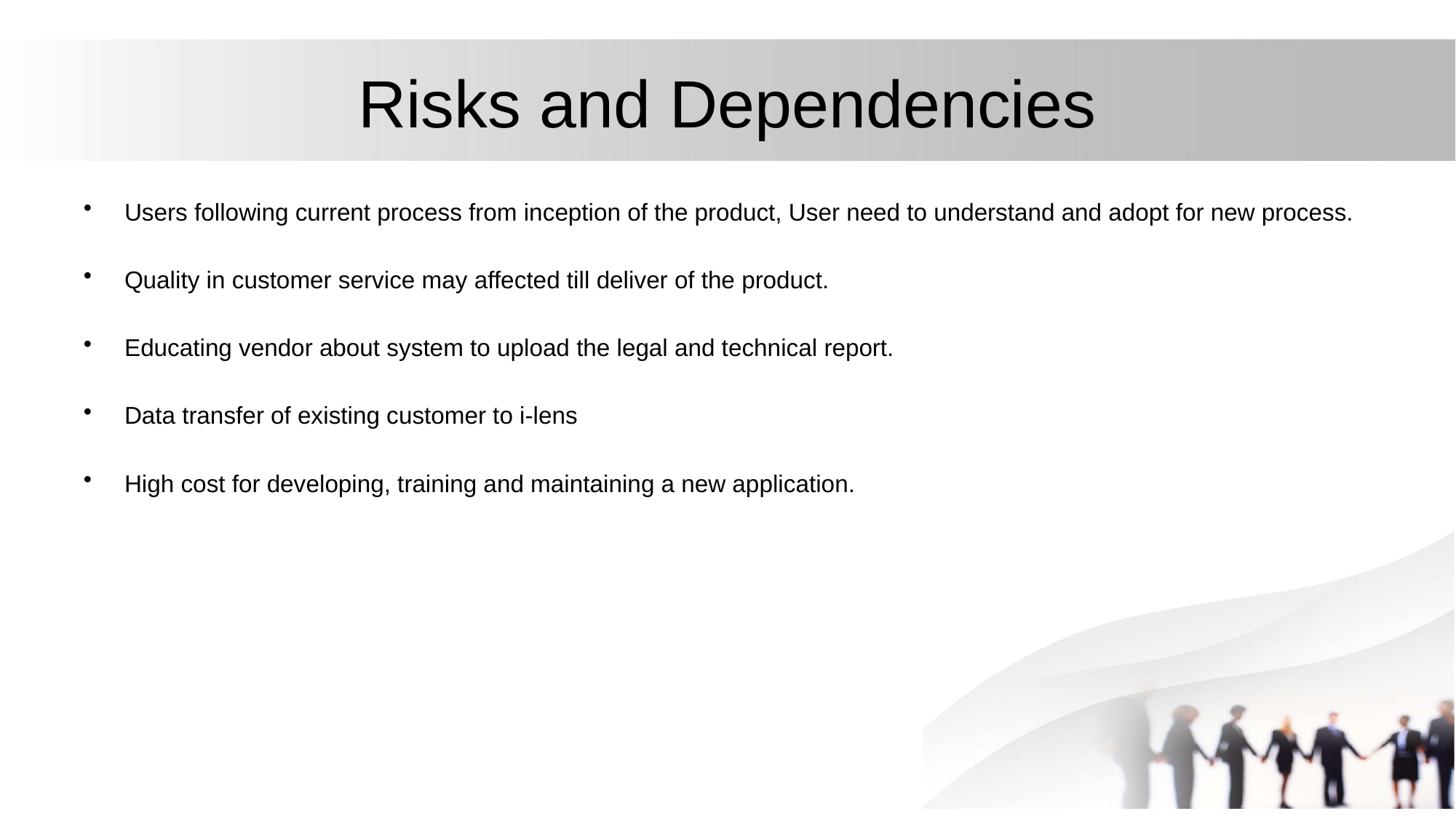

# Risks and Dependencies
Users following current process from inception of the product, User need to understand and adopt for new process.

Quality in customer service may affected till deliver of the product.

Educating vendor about system to upload the legal and technical report.

Data transfer of existing customer to i-lens

High cost for developing, training and maintaining a new application.